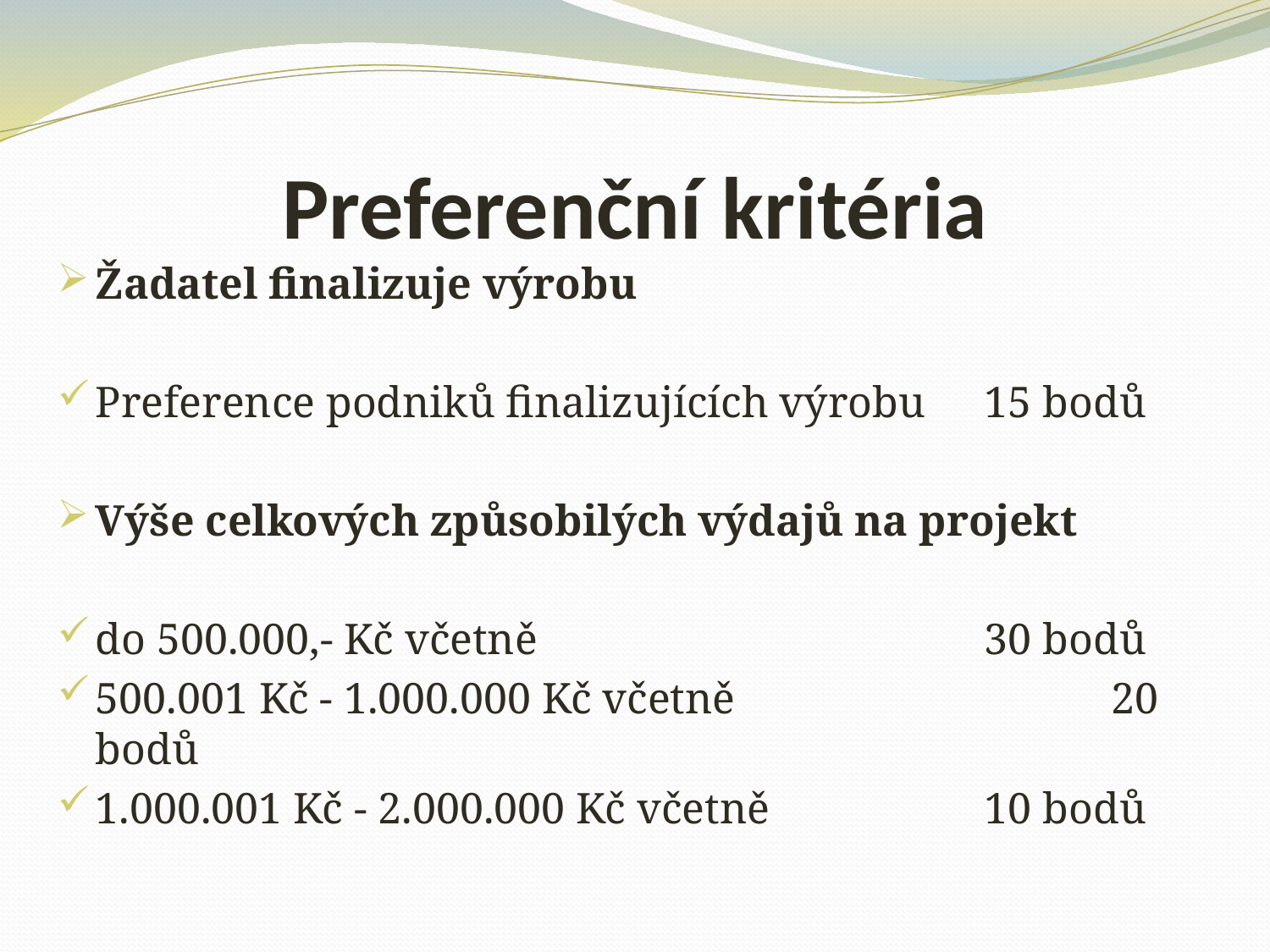

# Preferenční kritéria
Žadatel finalizuje výrobu

Preference podniků finalizujících výrobu	15 bodů

Výše celkových způsobilých výdajů na projekt

do 500.000,- Kč včetně				30 bodů
500.001 Kč - 1.000.000 Kč včetně			20 bodů
1.000.001 Kč - 2.000.000 Kč včetně		10 bodů